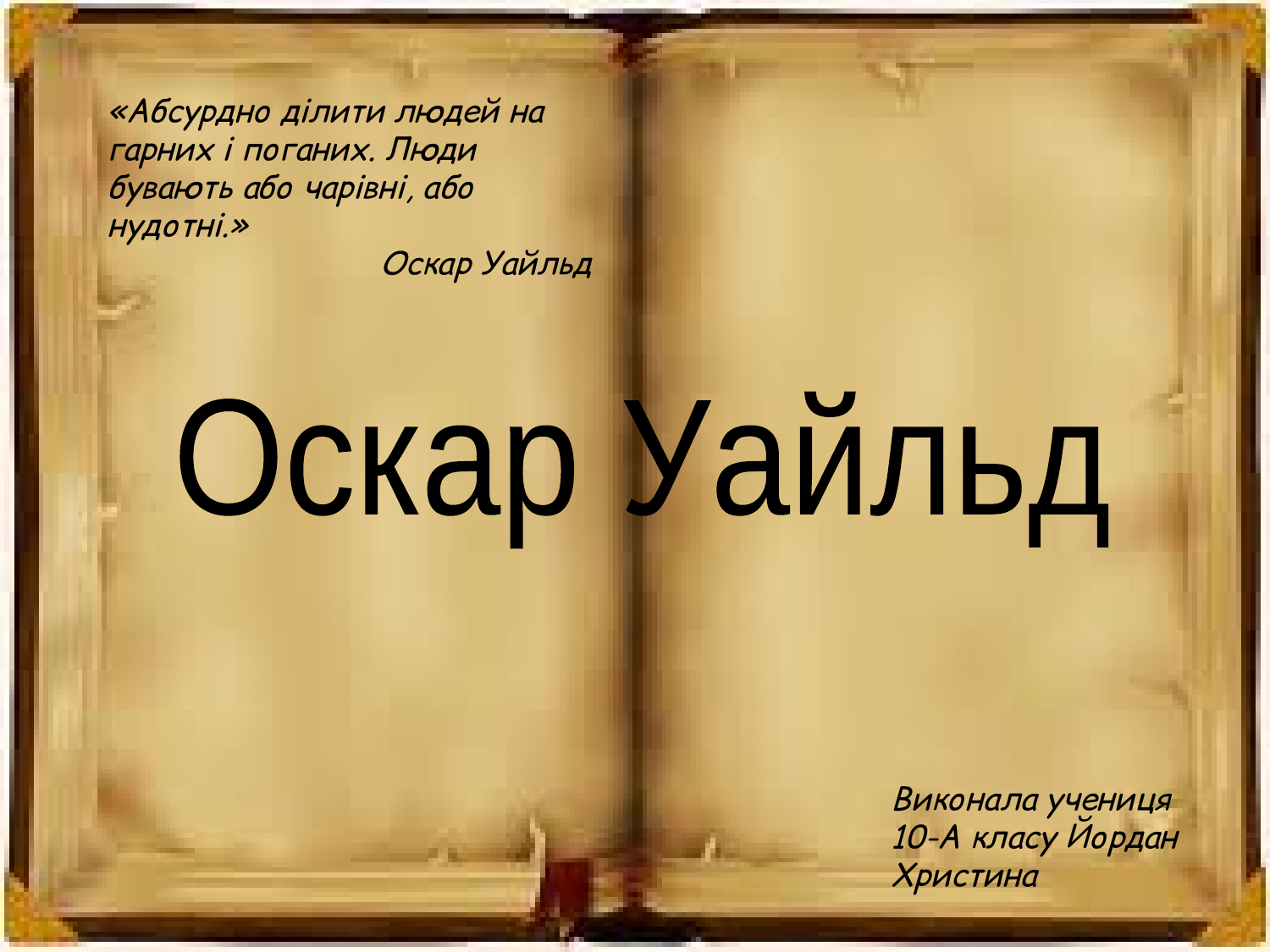

«Абсурдно ділити людей на гарних і поганих. Люди бувають або чарівні, або нудотні.»
Оскар Уайльд
Оскар Уайльд
Виконала учениця 10-А класу Йордан Христина